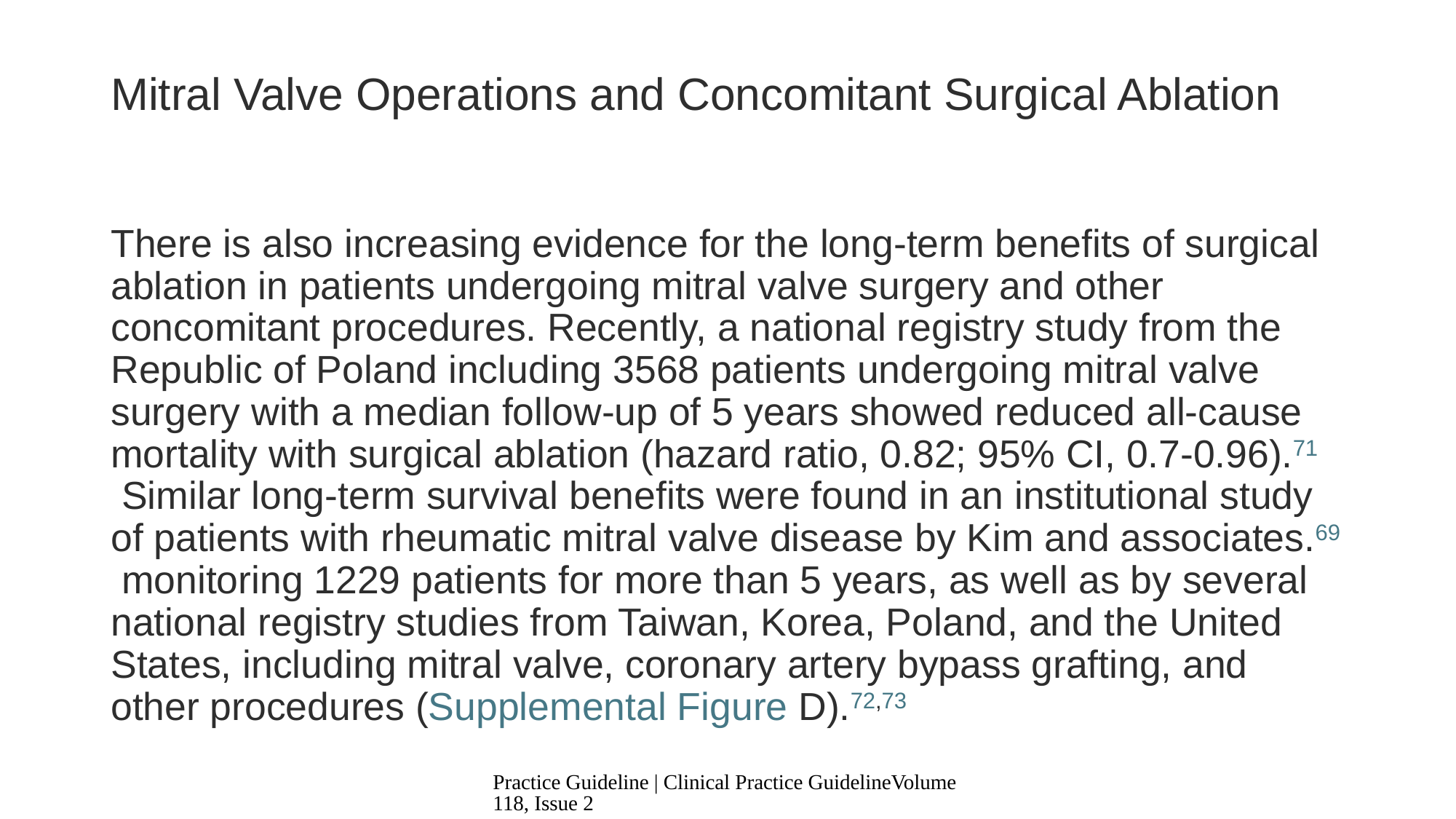

# Mitral Valve Operations and Concomitant Surgical Ablation
There is also increasing evidence for the long-term benefits of surgical ablation in patients undergoing mitral valve surgery and other concomitant procedures. Recently, a national registry study from the Republic of Poland including 3568 patients undergoing mitral valve surgery with a median follow-up of 5 years showed reduced all-cause mortality with surgical ablation (hazard ratio, 0.82; 95% CI, 0.7-0.96).71 Similar long-term survival benefits were found in an institutional study of patients with rheumatic mitral valve disease by Kim and associates.69 monitoring 1229 patients for more than 5 years, as well as by several national registry studies from Taiwan, Korea, Poland, and the United States, including mitral valve, coronary artery bypass grafting, and other procedures (Supplemental Figure D).72,73
Practice Guideline | Clinical Practice GuidelineVolume 118, Issue 2